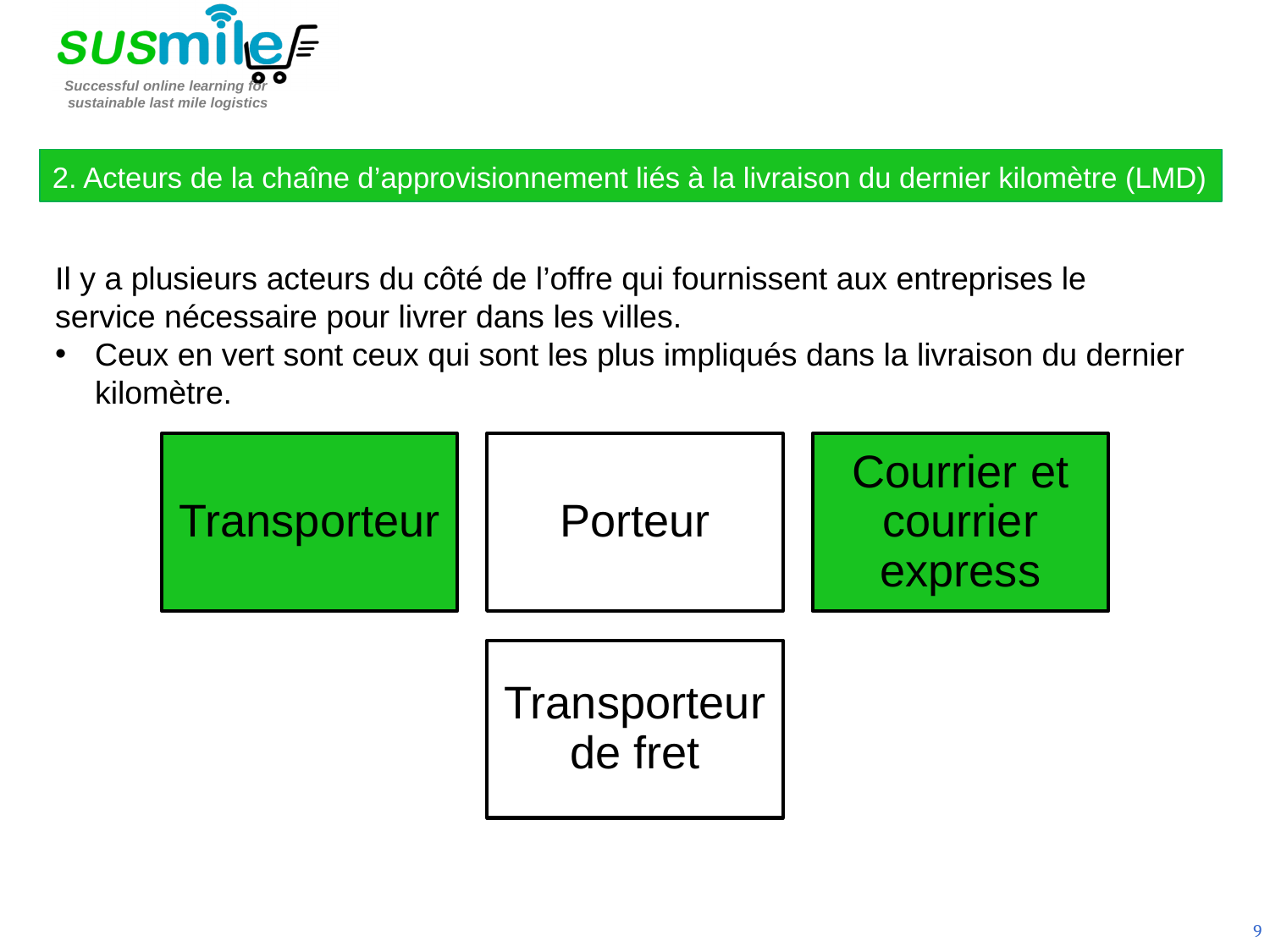

2. Acteurs de la chaîne d’approvisionnement liés à la livraison du dernier kilomètre (LMD)
Il y a plusieurs acteurs du côté de l’offre qui fournissent aux entreprises le service nécessaire pour livrer dans les villes.
Ceux en vert sont ceux qui sont les plus impliqués dans la livraison du dernier kilomètre.

Transporteur
Porteur
Courrier et courrier express
Transporteur de fret
9